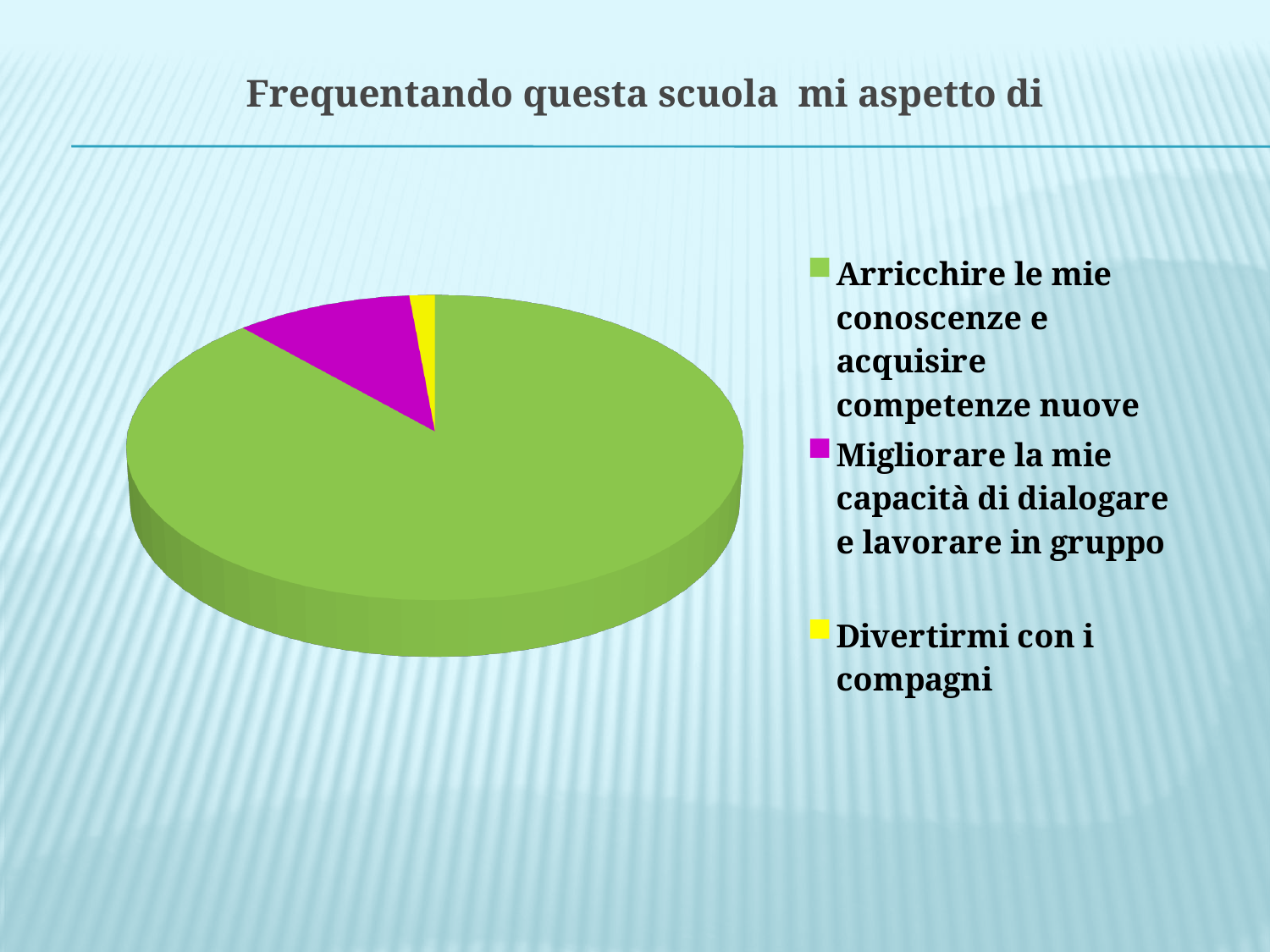

# Frequentando questa scuola  mi aspetto di

[unsupported chart]